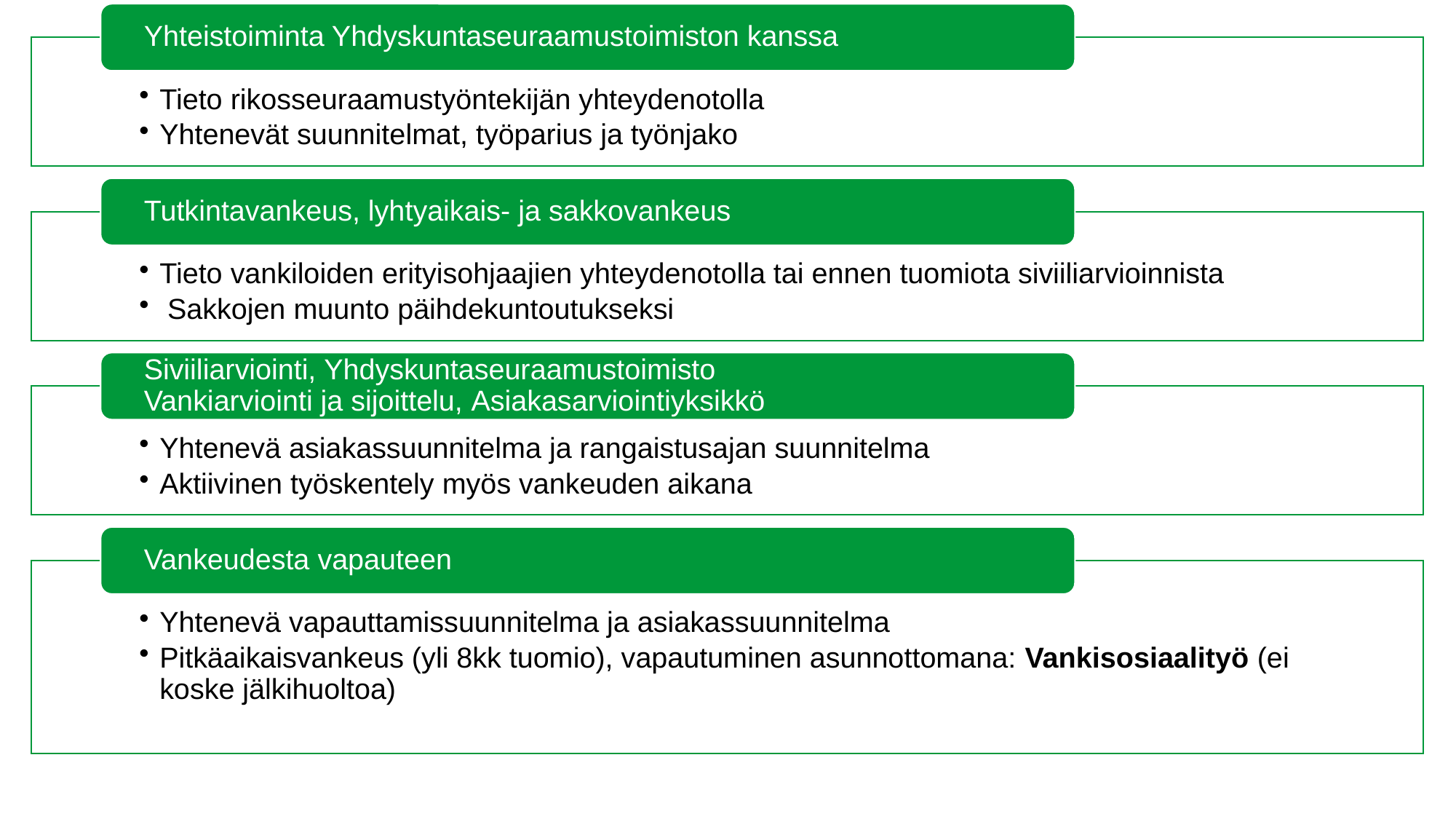

Tieto rikosseuraamustyöntekijän yhteydenotolla
Yhtenevät suunnitelmat, työparius ja työnjako
Yhteistoiminta Yhdyskuntaseuraamustoimiston kanssa
Tieto vankiloiden erityisohjaajien yhteydenotolla tai ennen tuomiota siviiliarvioinnista
 Sakkojen muunto päihdekuntoutukseksi​
Tutkintavankeus, lyhtyaikais- ja sakkovankeus
Yhtenevä asiakassuunnitelma ja rangaistusajan suunnitelma
Aktiivinen työskentely myös vankeuden aikana​
Siviiliarviointi, Yhdyskuntaseuraamustoimisto​
Vankiarviointi ja sijoittelu, ​Asiakasarviointiyksikkö
Yhtenevä vapauttamissuunnitelma ja asiakassuunnitelma
Pitkäaikaisvankeus (yli 8kk tuomio), vapautuminen asunnottomana: Vankisosiaalityö​​ (ei koske jälkihuoltoa)

Vankeudesta vapauteen